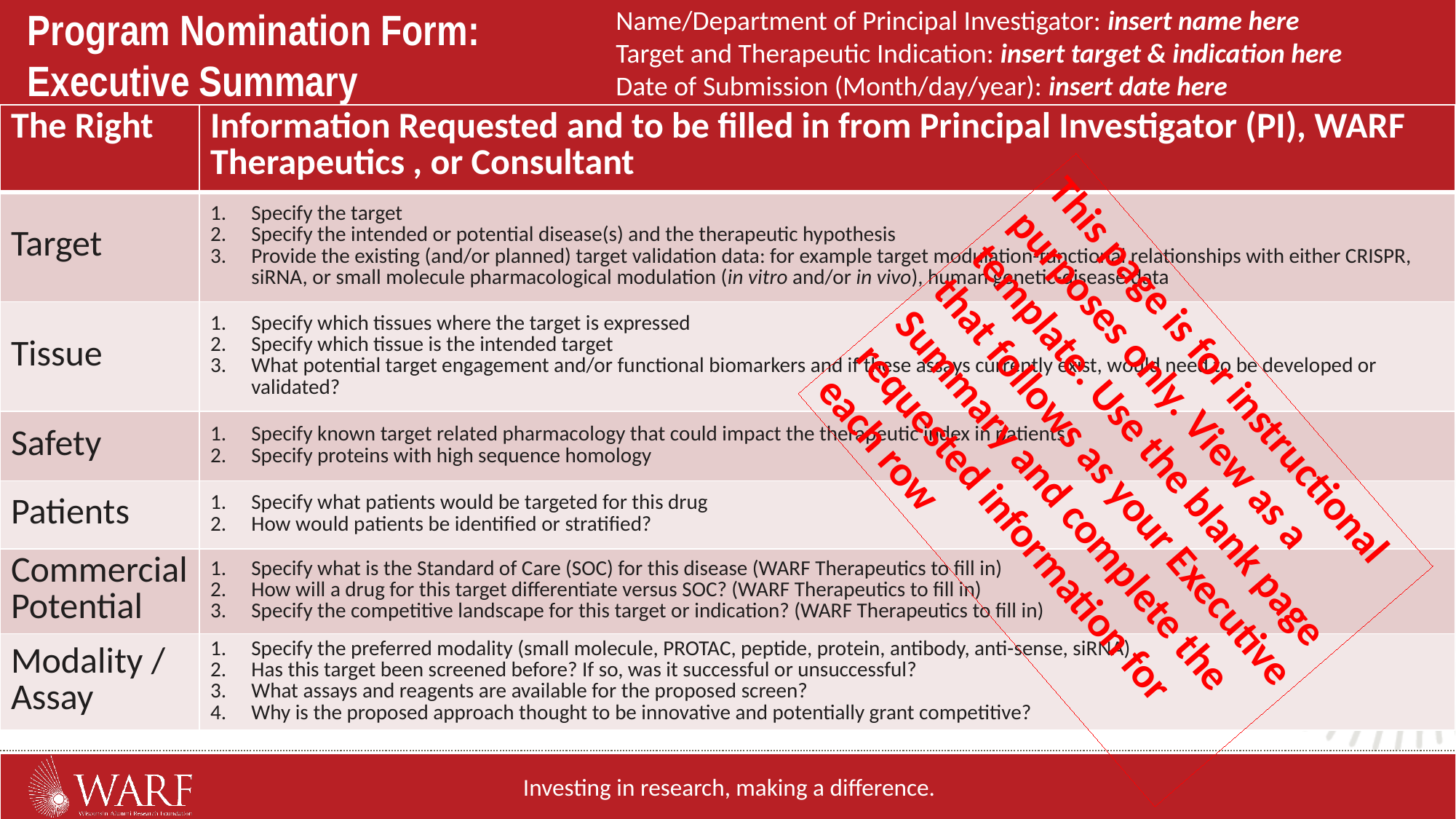

Program Nomination Form: Executive Summary
Name/Department of Principal Investigator: insert name here
Target and Therapeutic Indication: insert target & indication here
Date of Submission (Month/day/year): insert date here
| The Right | Information Requested and to be filled in from Principal Investigator (PI), WARF Therapeutics , or Consultant |
| --- | --- |
| Target | Specify the target Specify the intended or potential disease(s) and the therapeutic hypothesis Provide the existing (and/or planned) target validation data: for example target modulation-functional relationships with either CRISPR, siRNA, or small molecule pharmacological modulation (in vitro and/or in vivo), human genetic-disease data |
| Tissue | Specify which tissues where the target is expressed Specify which tissue is the intended target What potential target engagement and/or functional biomarkers and if these assays currently exist, would need to be developed or validated? |
| Safety | Specify known target related pharmacology that could impact the therapeutic index in patients Specify proteins with high sequence homology |
| Patients | Specify what patients would be targeted for this drug How would patients be identified or stratified? |
| Commercial Potential | Specify what is the Standard of Care (SOC) for this disease (WARF Therapeutics to fill in) How will a drug for this target differentiate versus SOC? (WARF Therapeutics to fill in) Specify the competitive landscape for this target or indication? (WARF Therapeutics to fill in) |
| Modality / Assay | Specify the preferred modality (small molecule, PROTAC, peptide, protein, antibody, anti-sense, siRNA) Has this target been screened before? If so, was it successful or unsuccessful? What assays and reagents are available for the proposed screen? Why is the proposed approach thought to be innovative and potentially grant competitive? |
This page is for instructional purposes only. View as a template. Use the blank page that follows as your Executive Summary and complete the requested information for each row